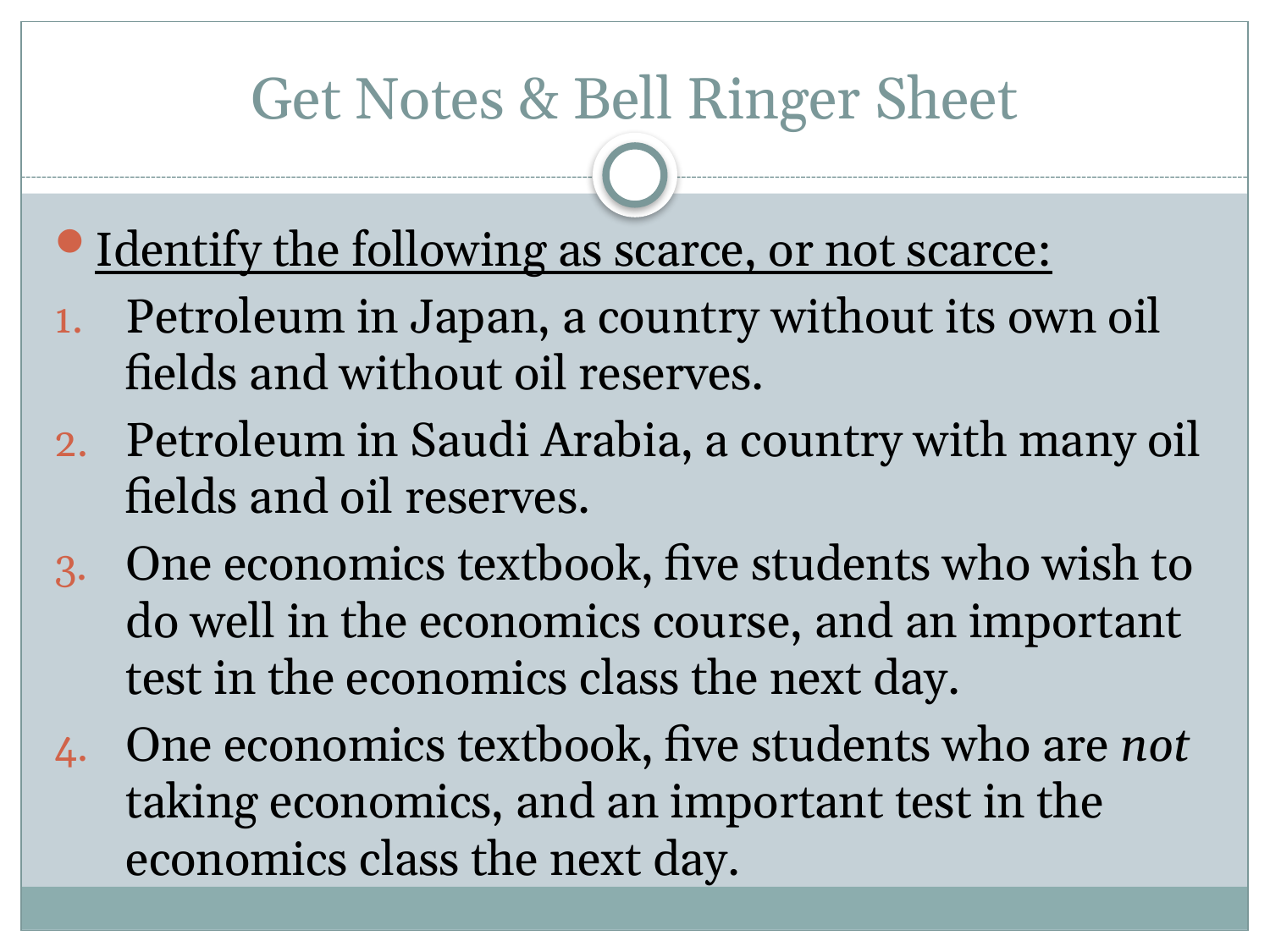

# Get Notes & Bell Ringer Sheet
Identify the following as scarce, or not scarce:
Petroleum in Japan, a country without its own oil fields and without oil reserves.
Petroleum in Saudi Arabia, a country with many oil fields and oil reserves.
One economics textbook, five students who wish to do well in the economics course, and an important test in the economics class the next day.
One economics textbook, five students who are not taking economics, and an important test in the economics class the next day.